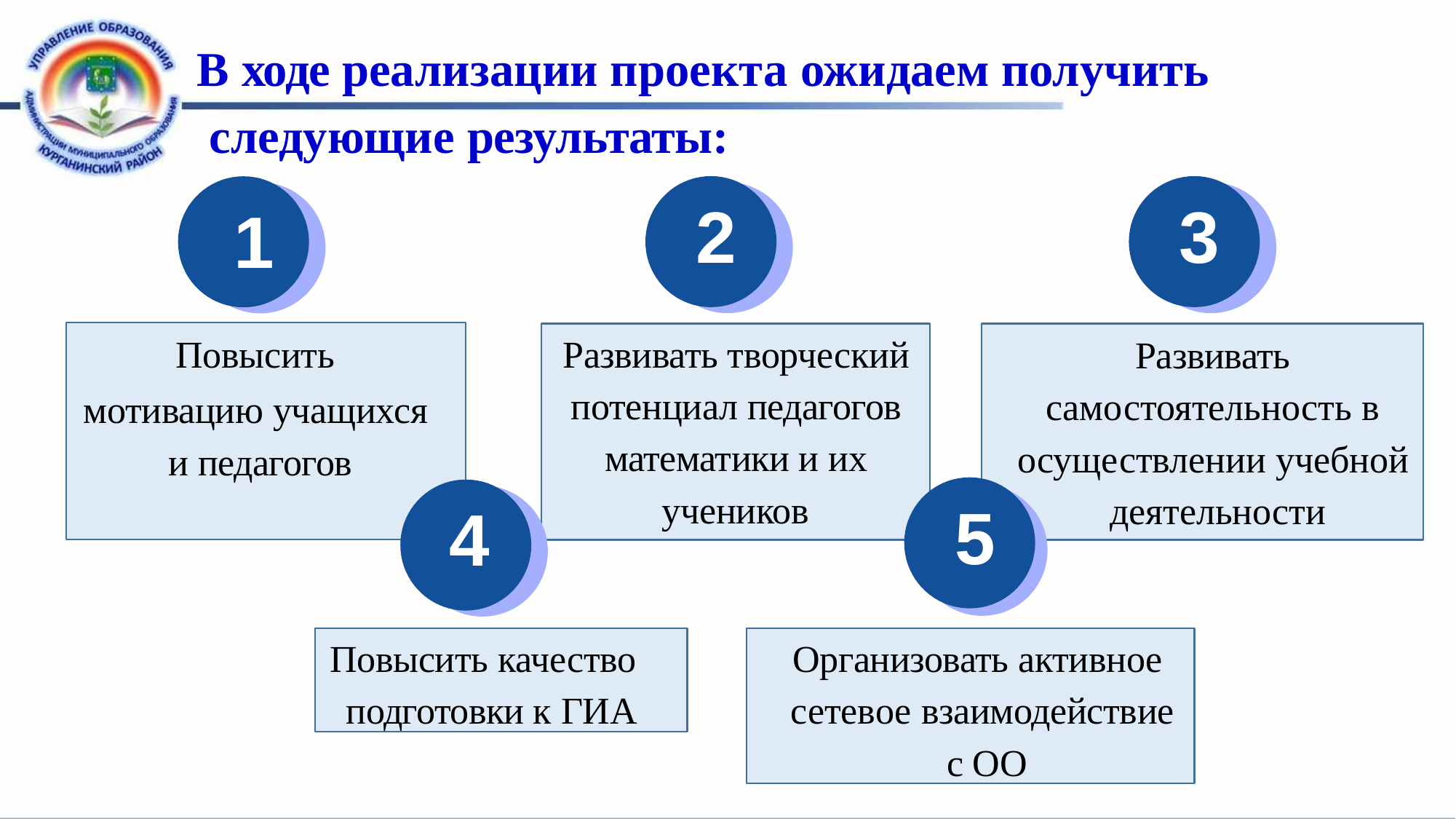

В ходе реализации проекта ожидаем получить  следующие результаты:

# 2	3
1
Повысить
мотивацию учащихся  и педагогов
Развивать творческий  потенциал педагогов  математики и их
учеников
Развивать
самостоятельность в
осуществлении учебной  деятельности

5
4
Повысить качество  подготовки к ГИА
Организовать активное  сетевое взаимодействие  с ОО